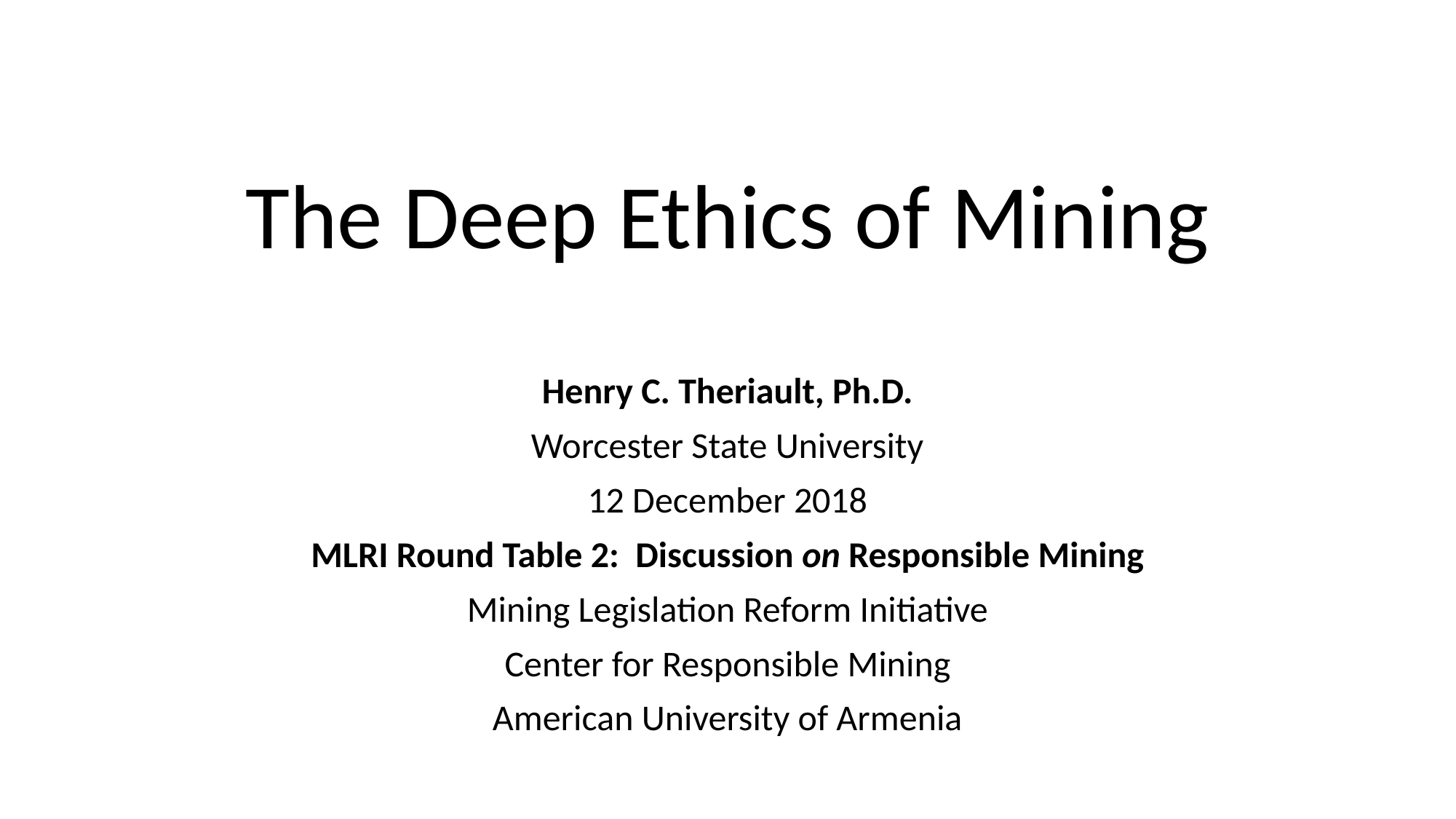

# The Deep Ethics of Mining
Henry C. Theriault, Ph.D.
Worcester State University
12 December 2018
MLRI Round Table 2:  Discussion on Responsible Mining
Mining Legislation Reform Initiative
Center for Responsible Mining
American University of Armenia